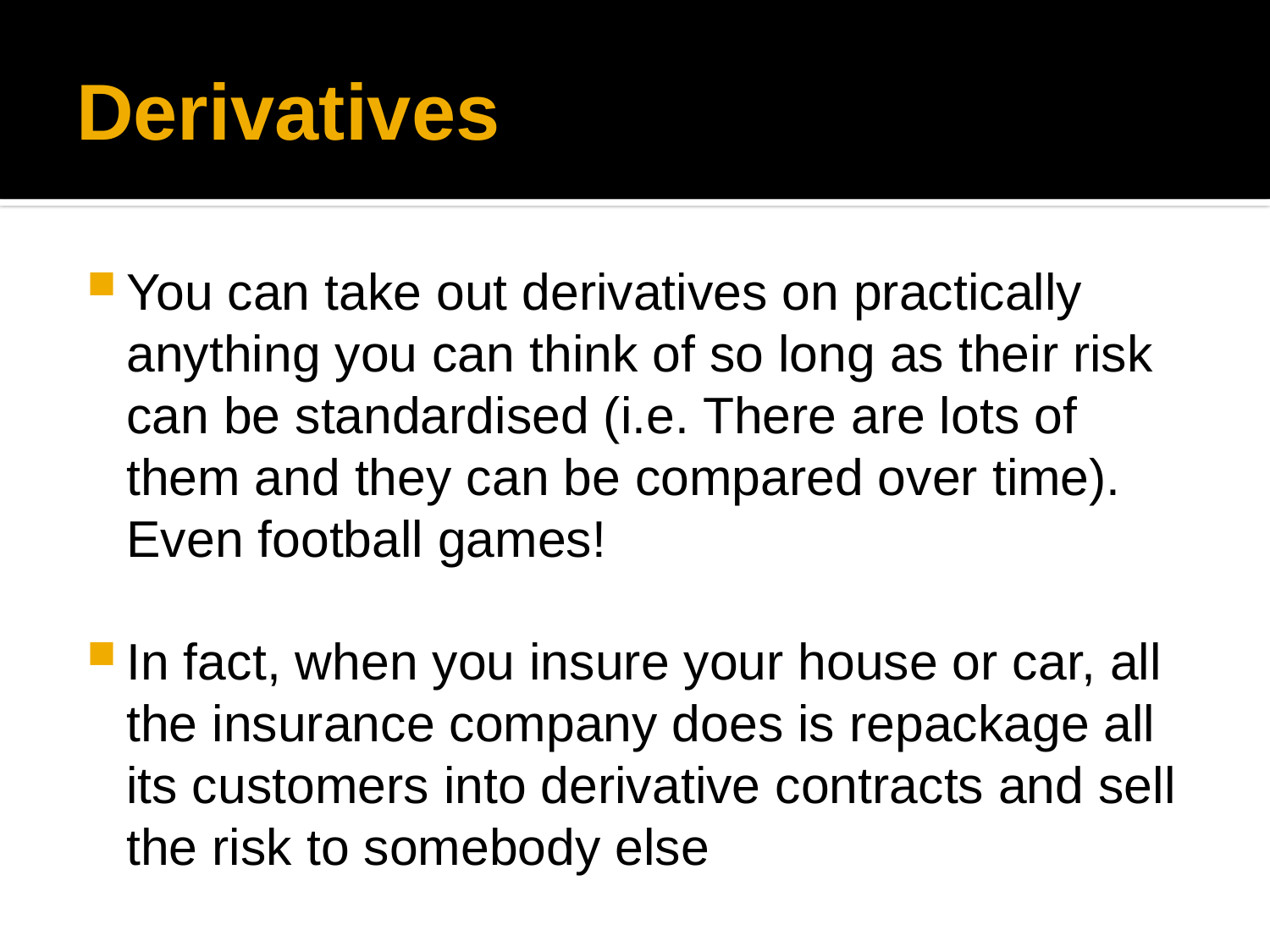

# Derivatives
You can take out derivatives on practically anything you can think of so long as their risk can be standardised (i.e. There are lots of them and they can be compared over time). Even football games!

In fact, when you insure your house or car, all the insurance company does is repackage all its customers into derivative contracts and sell the risk to somebody else